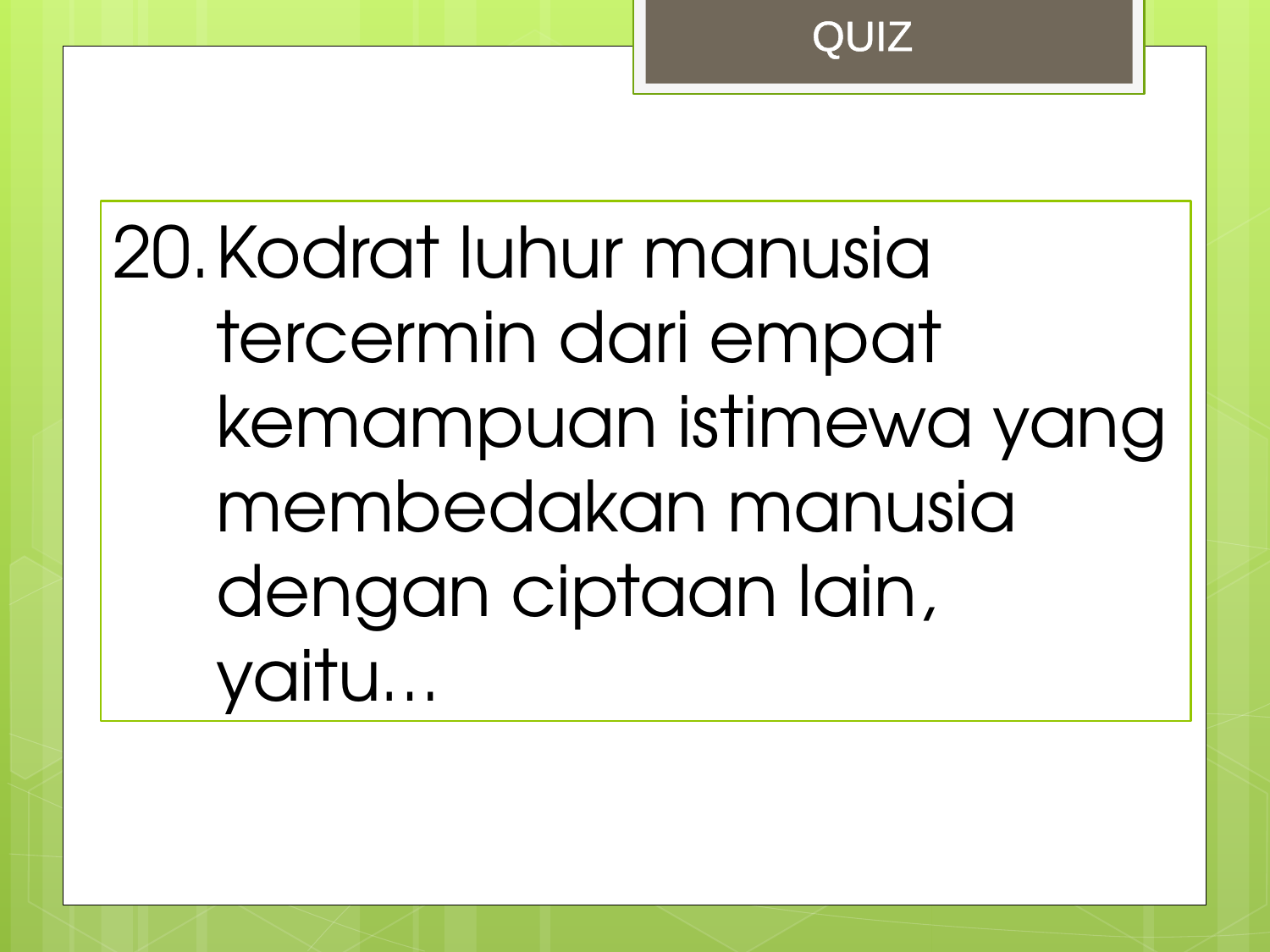

QUIZ
Kodrat luhur manusia tercermin dari empat kemampuan istimewa yang membedakan manusia dengan ciptaan lain, yaitu…